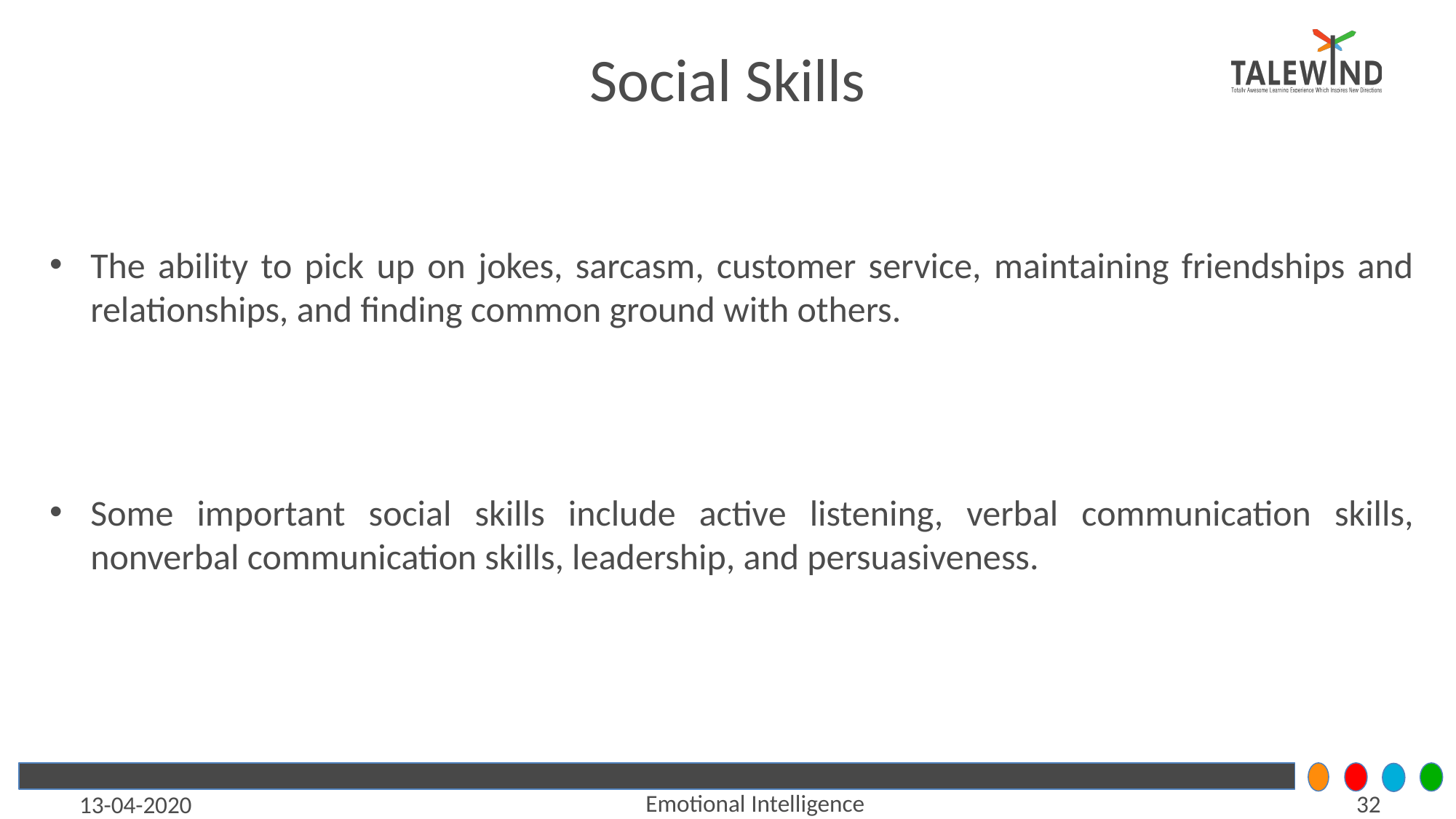

# Social Skills

The ability to pick up on jokes, sarcasm, customer service, maintaining friendships and relationships, and finding common ground with others.

Some important social skills include active listening, verbal communication skills, nonverbal communication skills, leadership, and persuasiveness.

Emotional Intelligence
32
13-04-2020